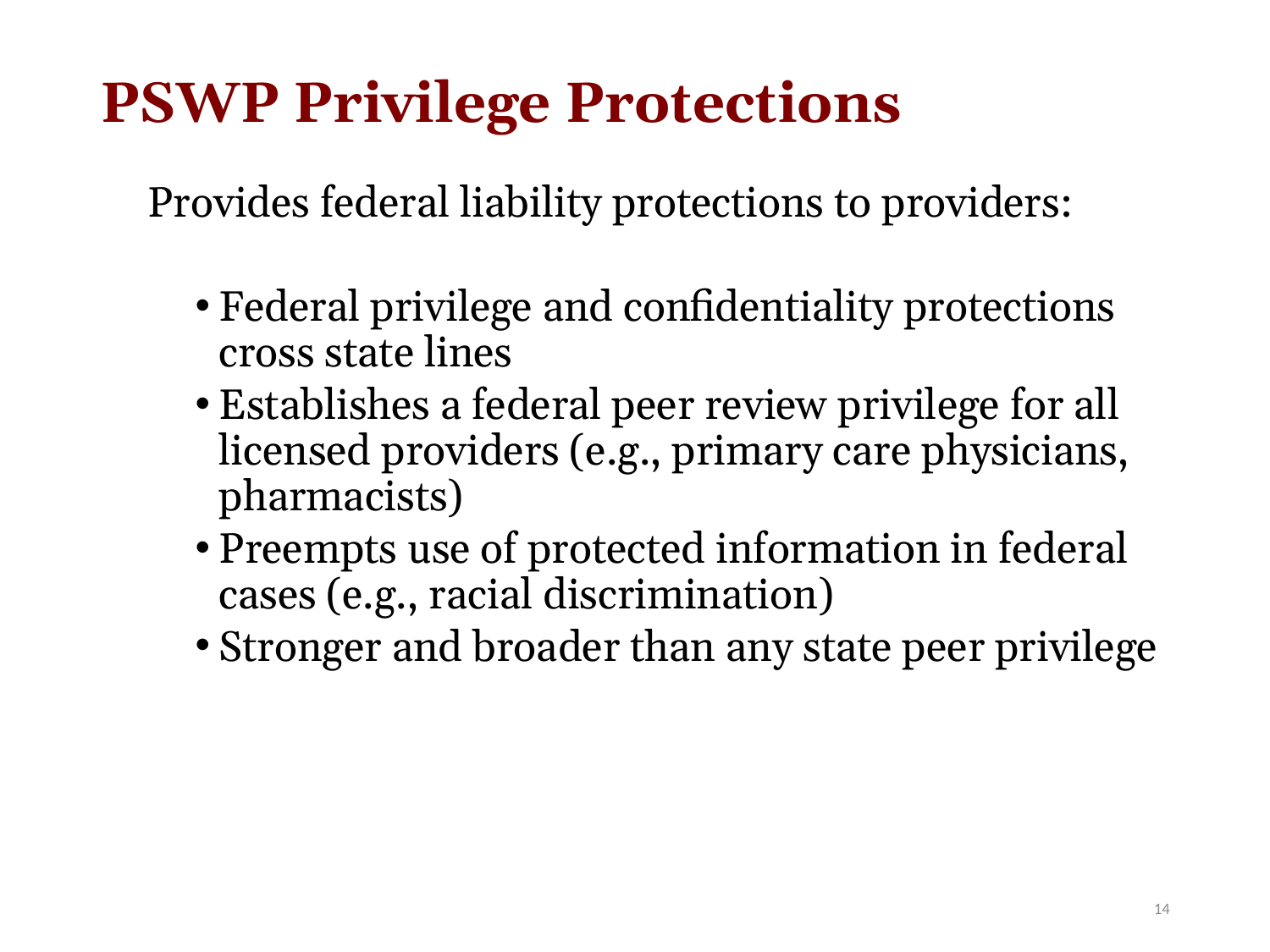

# PSWP Privilege Protections
Provides federal liability protections to providers:

Federal privilege and confidentiality protections cross state lines
Establishes a federal peer review privilege for all licensed providers (e.g., primary care physicians, pharmacists)
Preempts use of protected information in federal cases (e.g., racial discrimination)
Stronger and broader than any state peer privilege

14